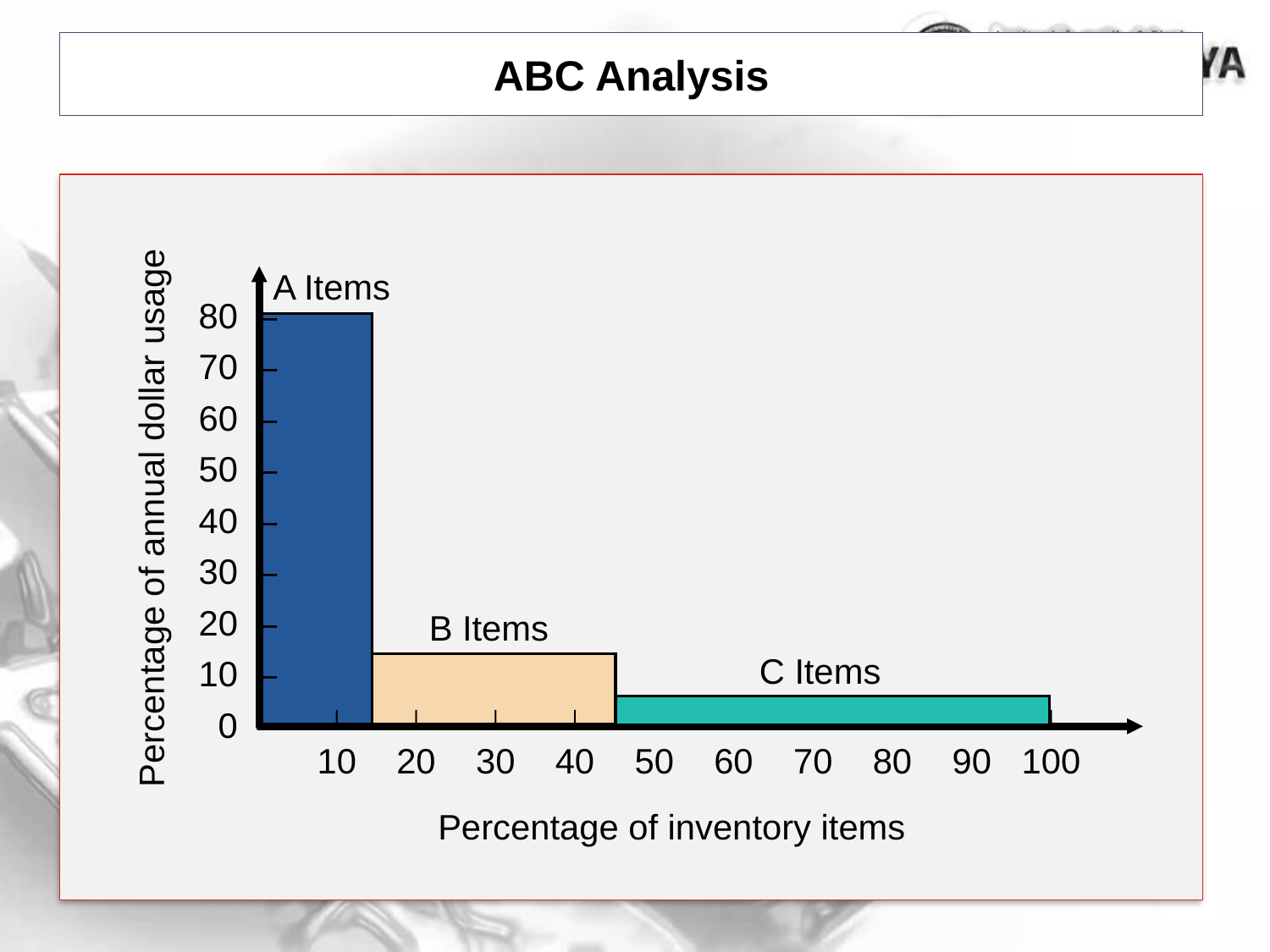

# ABC Analysis

80  –
70  –
60  –
50  –
40  –
30  –
20  –
10  –
0  –
Percentage of annual dollar usage
	|	|	|	|	|	|	|	|	|	|
	10	20	30	40	50	60	70	80	90	100
Percentage of inventory items
A Items

B Items

C Items